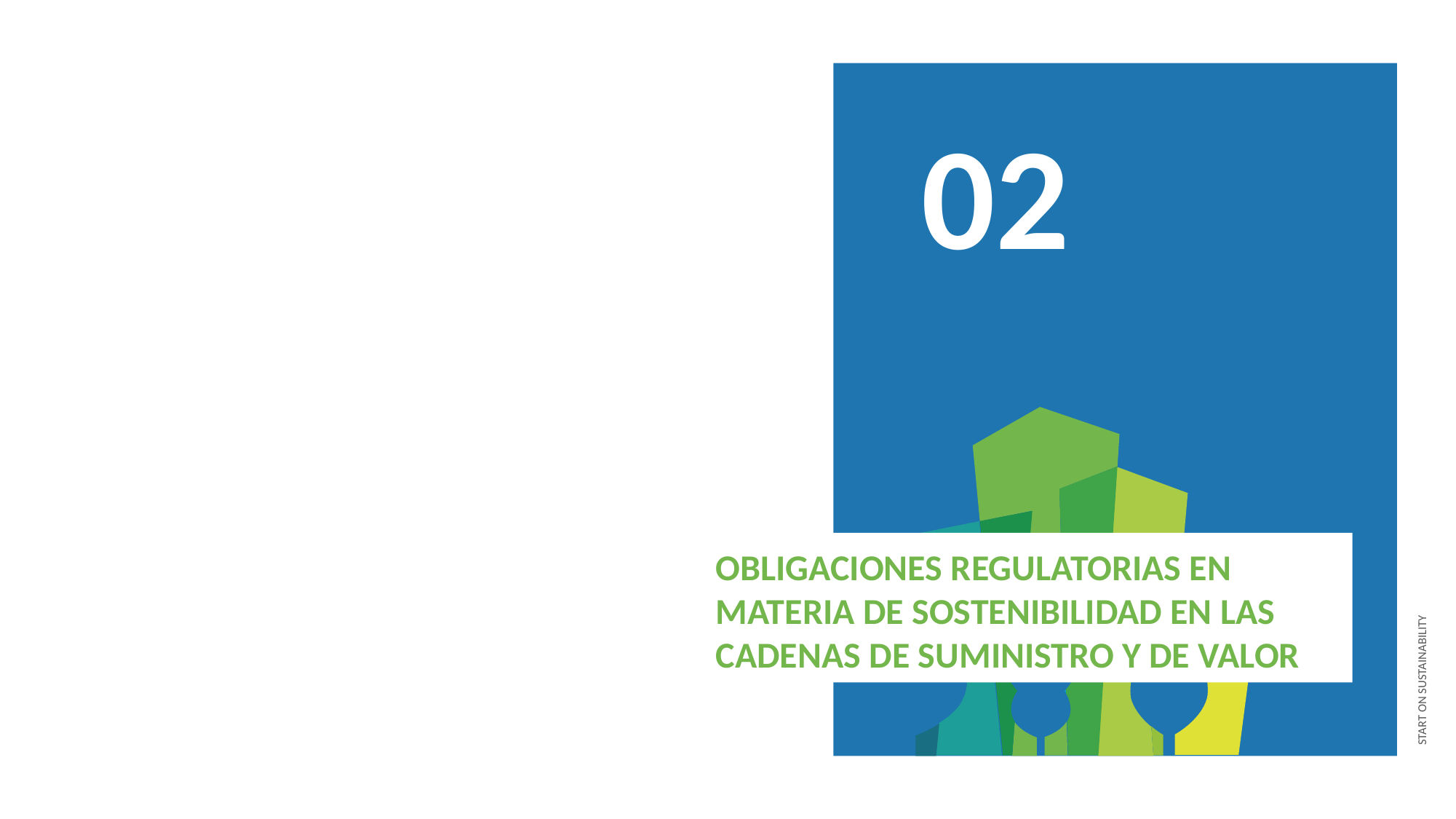

02

OBLIGACIONES REGULATORIAS EN MATERIA DE SOSTENIBILIDAD EN LAS CADENAS DE SUMINISTRO Y DE VALOR